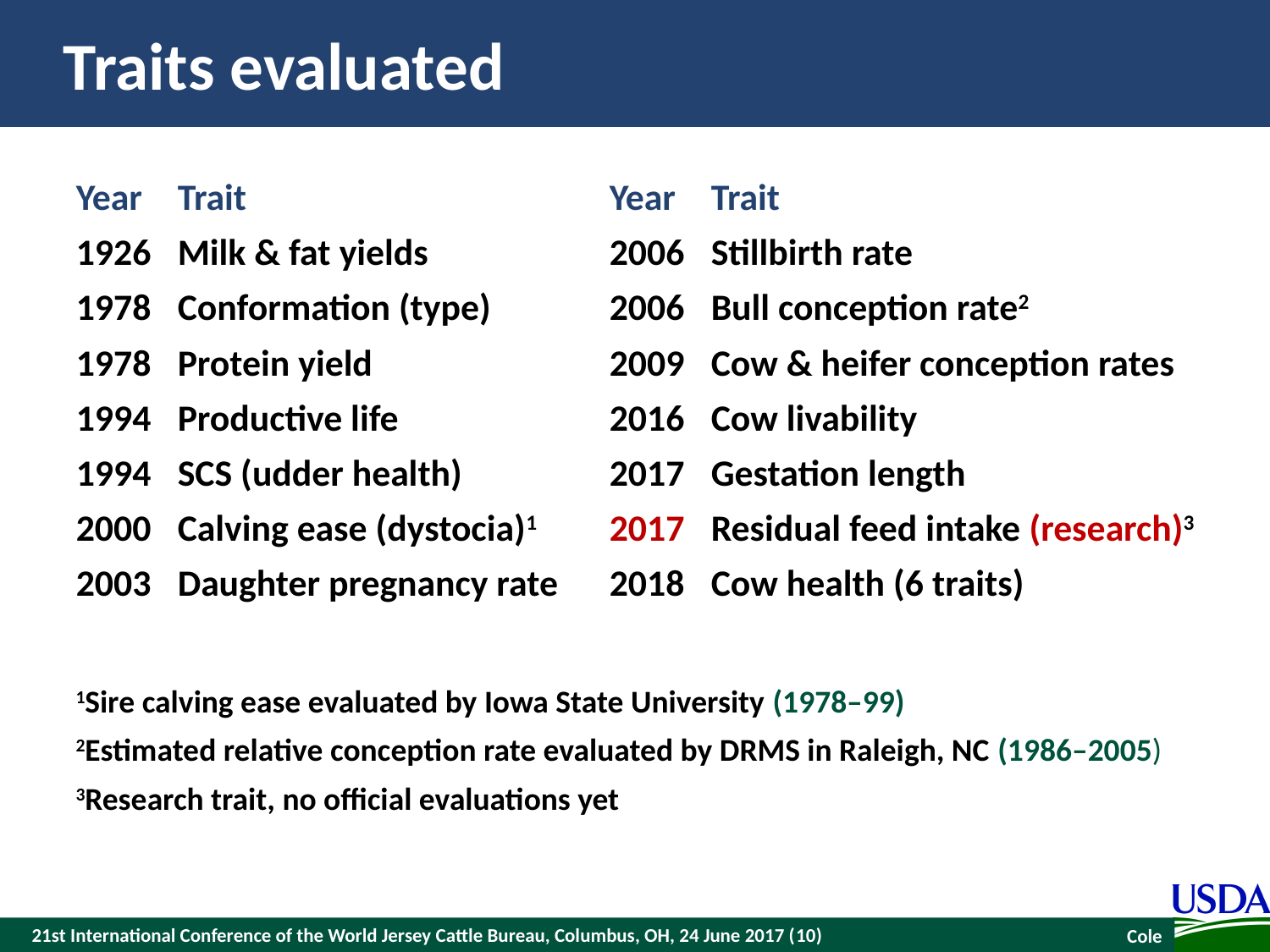

# Traits evaluated
| Year | Trait | Year | Trait |
| --- | --- | --- | --- |
| 1926 | Milk & fat yields | 2006 | Stillbirth rate |
| 1978 | Conformation (type) | 2006 | Bull conception rate2 |
| 1978 | Protein yield | 2009 | Cow & heifer conception rates |
| 1994 | Productive life | 2016 | Cow livability |
| 1994 | SCS (udder health) | 2017 | Gestation length |
| 2000 | Calving ease (dystocia)1 | 2017 | Residual feed intake (research)3 |
| 2003 | Daughter pregnancy rate | 2018 | Cow health (6 traits) |
1Sire calving ease evaluated by Iowa State University (1978–99)
2Estimated relative conception rate evaluated by DRMS in Raleigh, NC (1986–2005)
3Research trait, no official evaluations yet